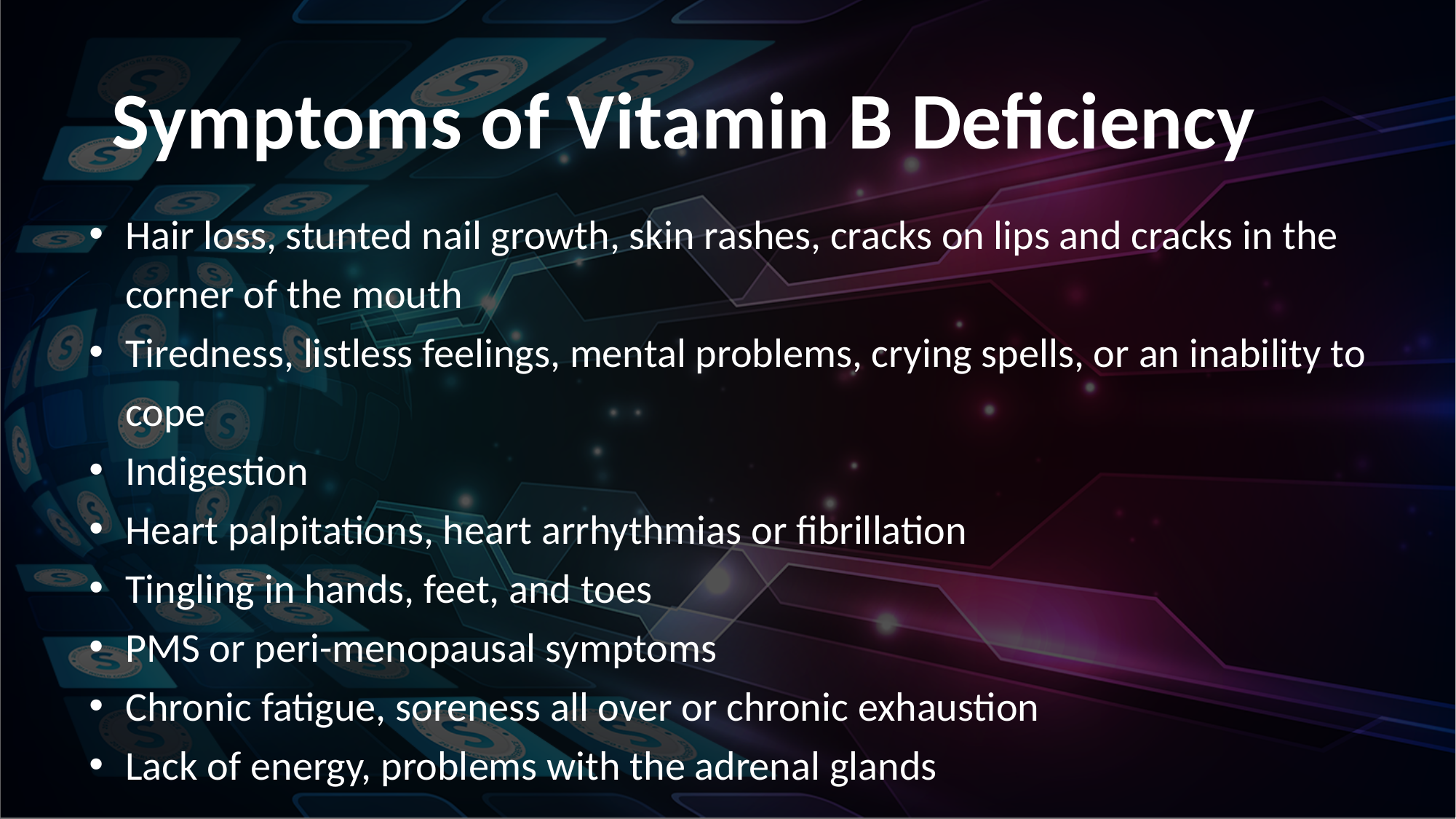

# Symptoms of Vitamin B Deficiency
Hair loss, stunted nail growth, skin rashes, cracks on lips and cracks in the corner of the mouth
Tiredness, listless feelings, mental problems, crying spells, or an inability to cope
Indigestion
Heart palpitations, heart arrhythmias or fibrillation
Tingling in hands, feet, and toes
PMS or peri-menopausal symptoms
Chronic fatigue, soreness all over or chronic exhaustion
Lack of energy, problems with the adrenal glands